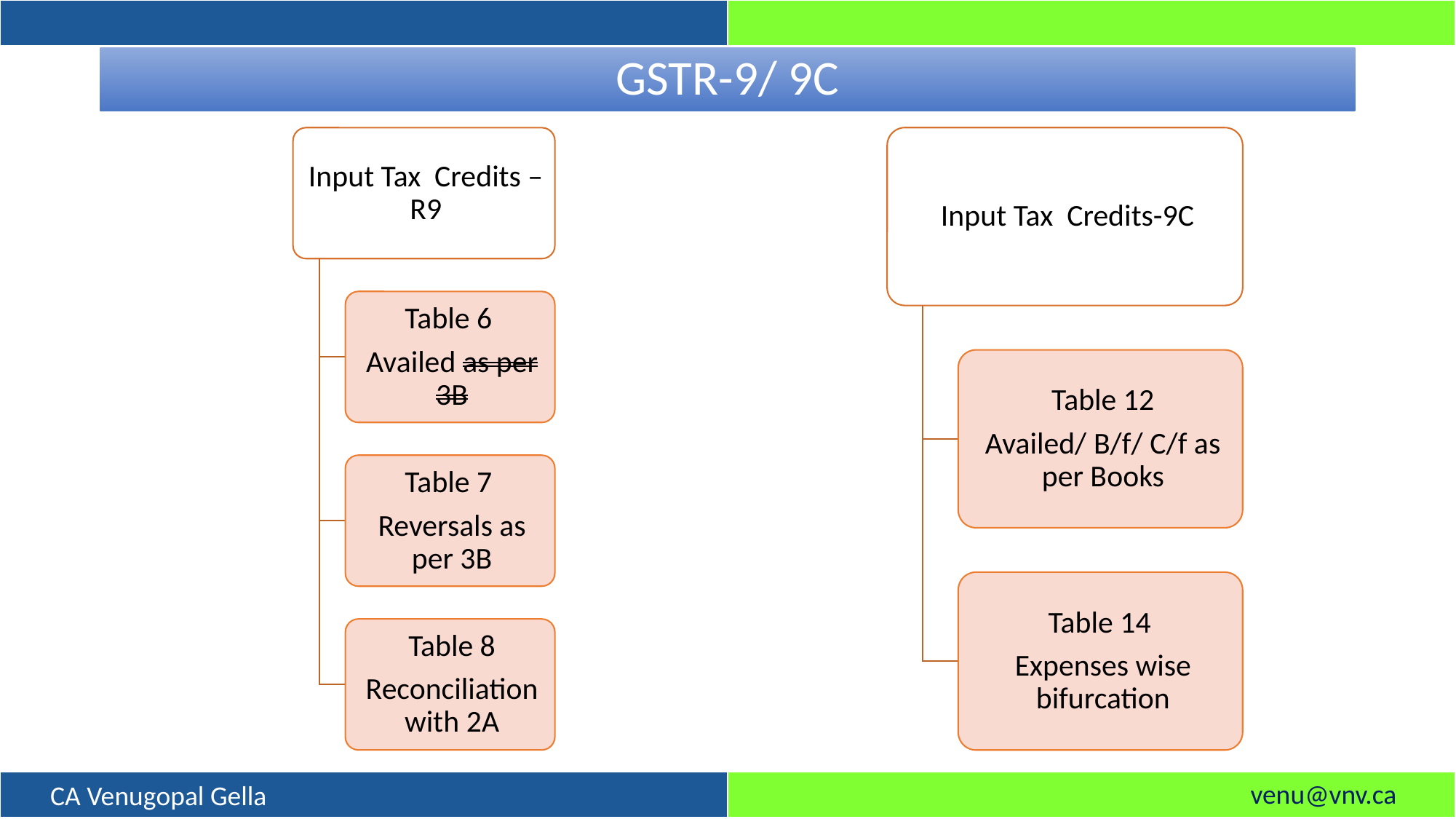

# GSTR-9/ 9C
Input Tax  Credits –R9
Table 6
Availed as per 3B
Table 7
Reversals as per 3B
Table 8
Reconciliation with 2A
Input Tax  Credits-9C
Table 12
Availed/ B/f/ C/f as per Books
Table 14
Expenses wise bifurcation